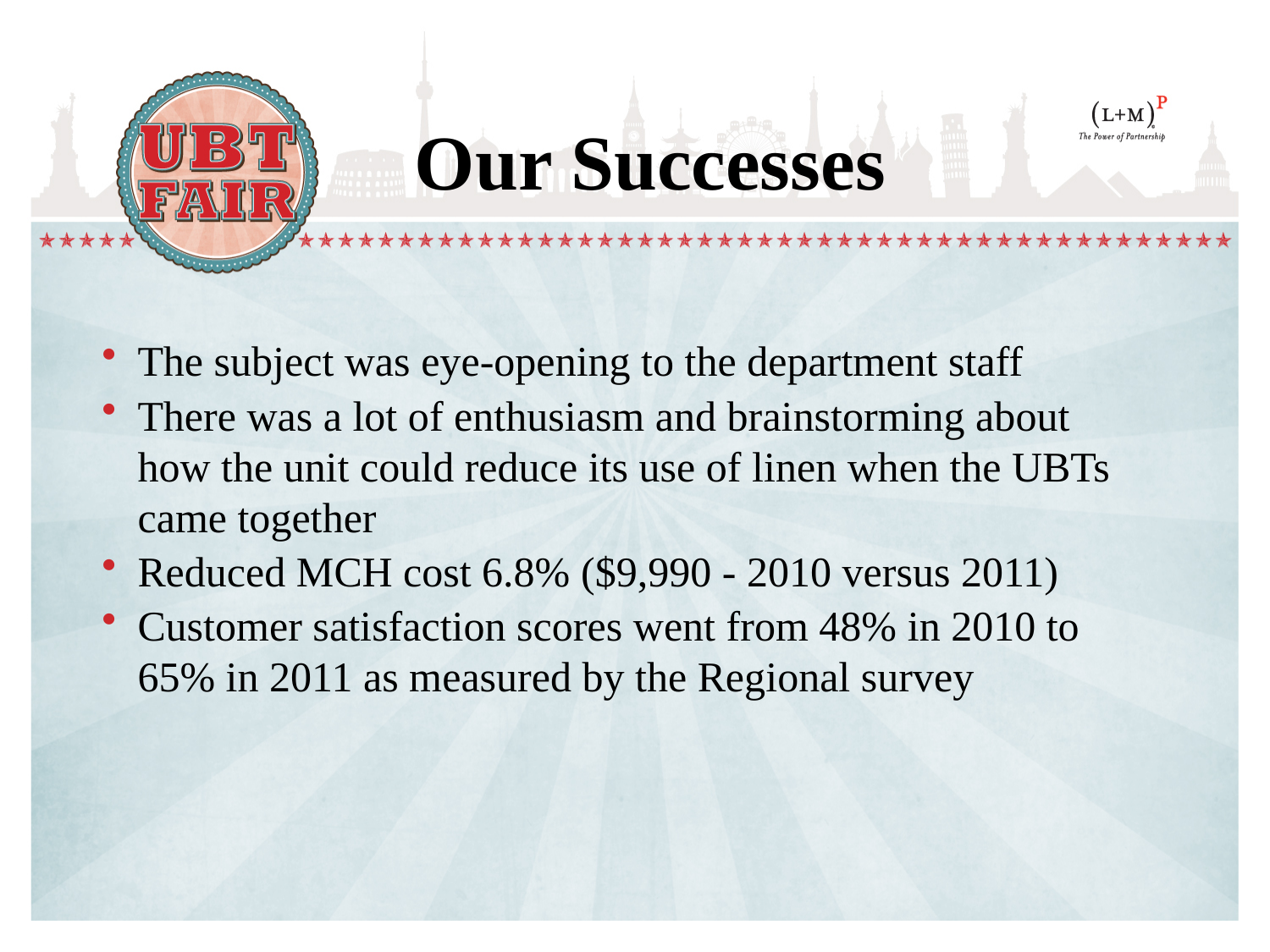

# Our Successes
The subject was eye-opening to the department staff
There was a lot of enthusiasm and brainstorming about how the unit could reduce its use of linen when the UBTs came together
Reduced MCH cost 6.8% ($9,990 - 2010 versus 2011)
Customer satisfaction scores went from 48% in 2010 to 65% in 2011 as measured by the Regional survey